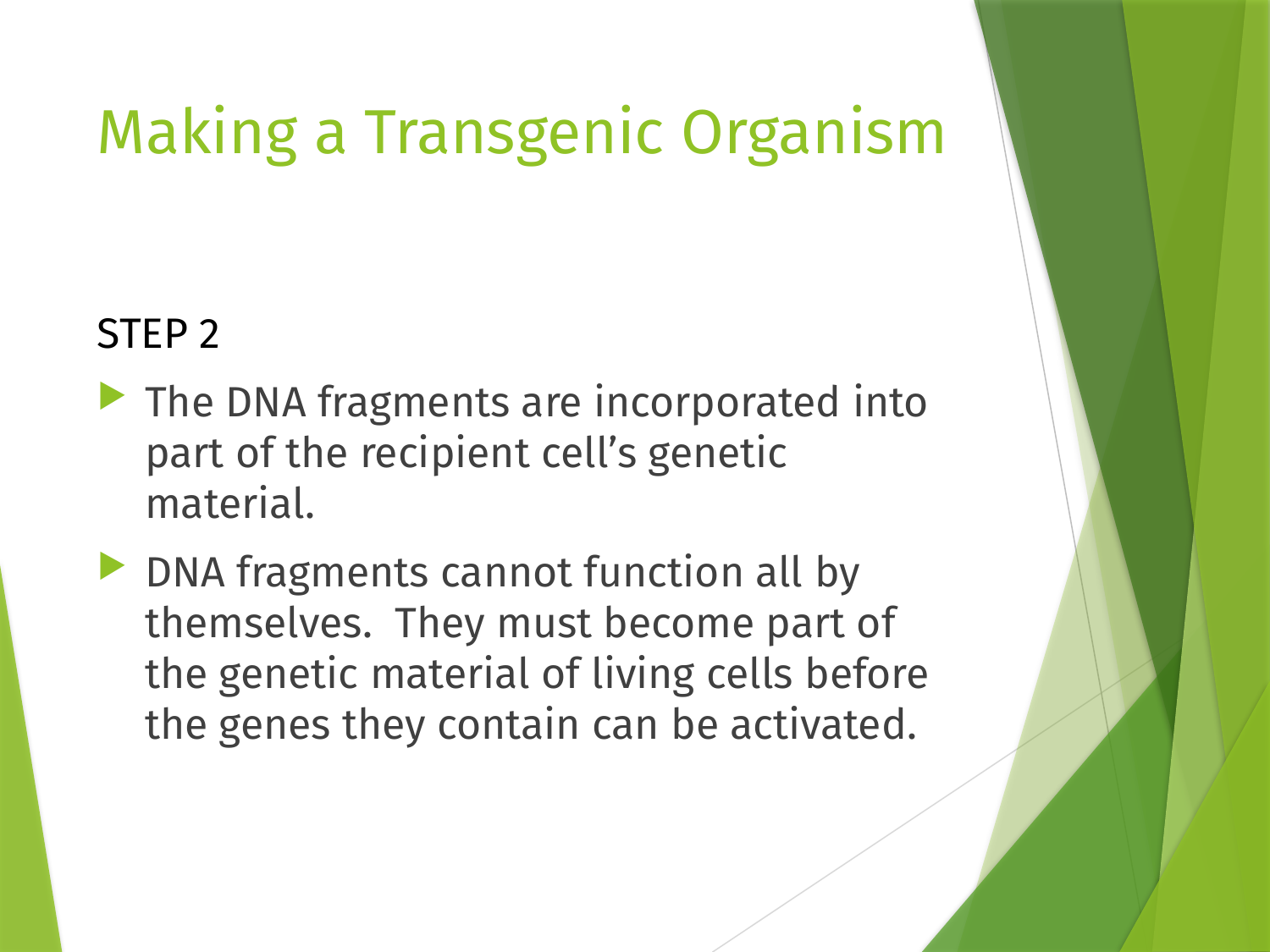

# Making a Transgenic Organism
STEP 2
The DNA fragments are incorporated into part of the recipient cell’s genetic material.
DNA fragments cannot function all by themselves.  They must become part of the genetic material of living cells before the genes they contain can be activated.